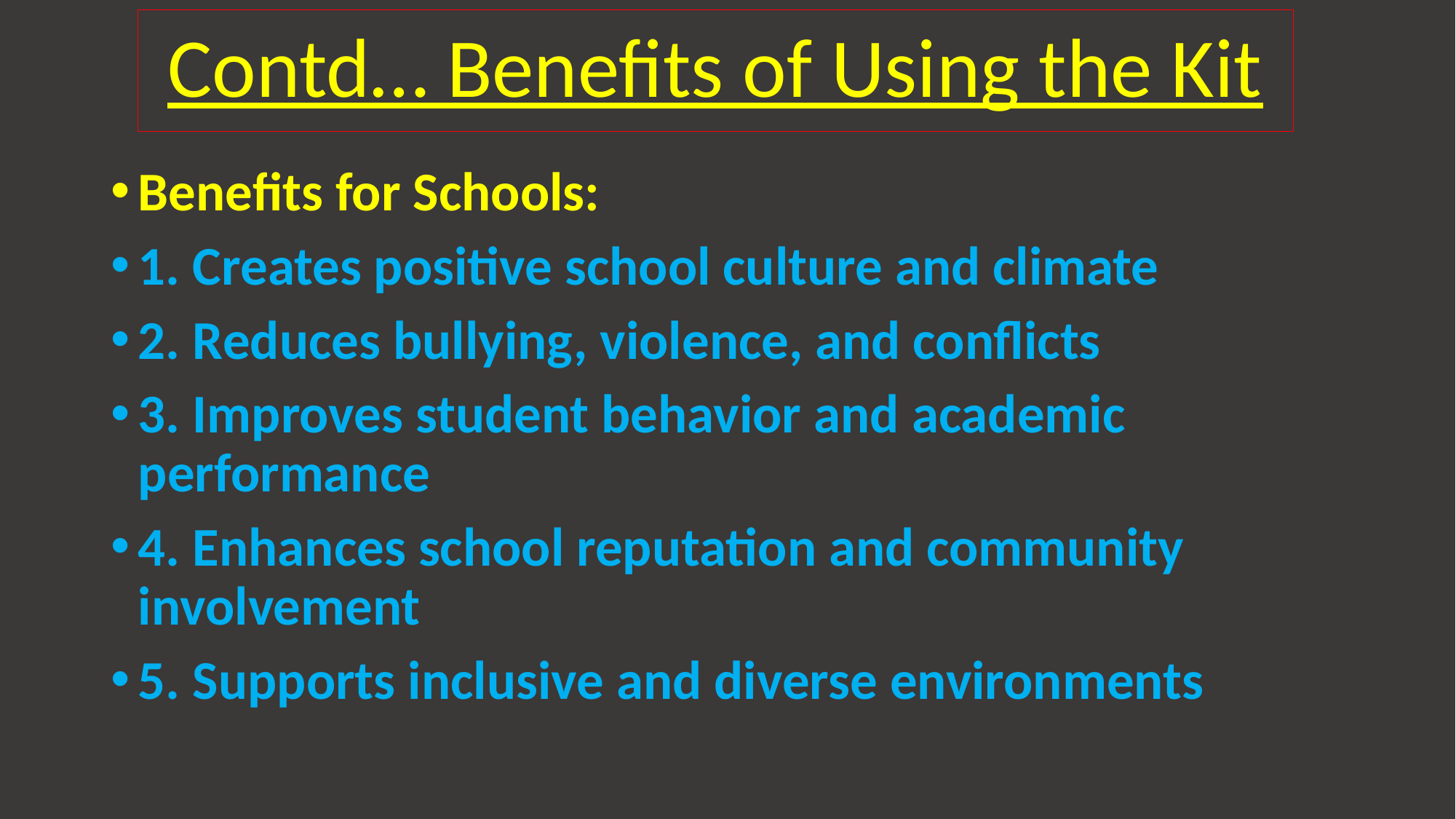

# Contd… Benefits of Using the Kit
Benefits for Schools:
1. Creates positive school culture and climate
2. Reduces bullying, violence, and conflicts
3. Improves student behavior and academic performance
4. Enhances school reputation and community involvement
5. Supports inclusive and diverse environments